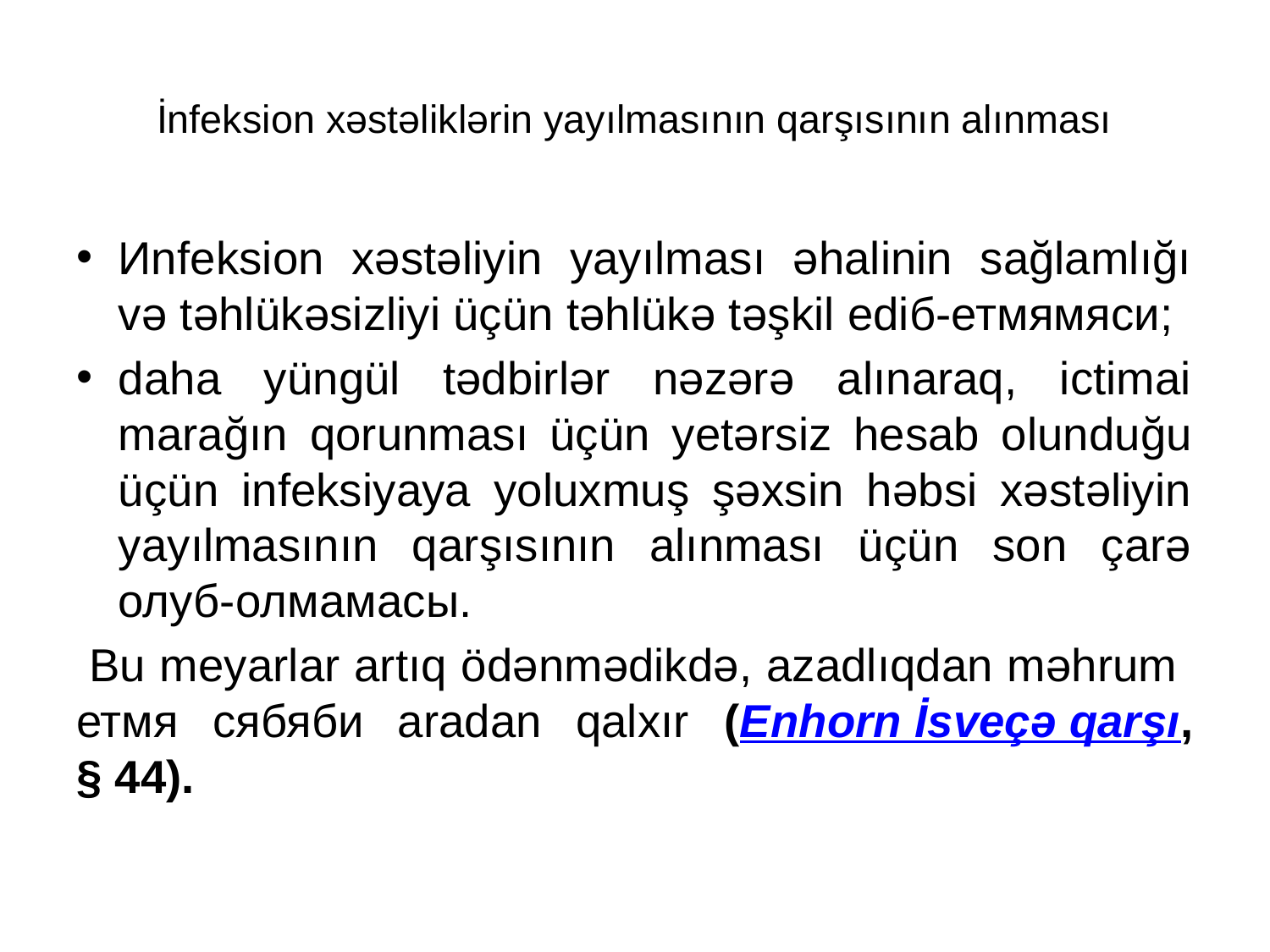

# İnfeksion xəstəliklərin yayılmasının qarşısının alınması
Иnfeksion xəstəliyin yayılması əhalinin sağlamlığı və təhlükəsizliyi üçün təhlükə təşkil ediб-етмямяси;
daha yüngül tədbirlər nəzərə alınaraq, ictimai marağın qorunması üçün yetərsiz hesab olunduğu üçün infeksiyaya yoluxmuş şəxsin həbsi xəstəliyin yayılmasının qarşısının alınması üçün son çarə олуб-олмамасы.
 Bu meyarlar artıq ödənmədikdə, azadlıqdan məhrum  етмя сябяби aradan qalxır (Enhorn İsveçə qarşı, § 44).